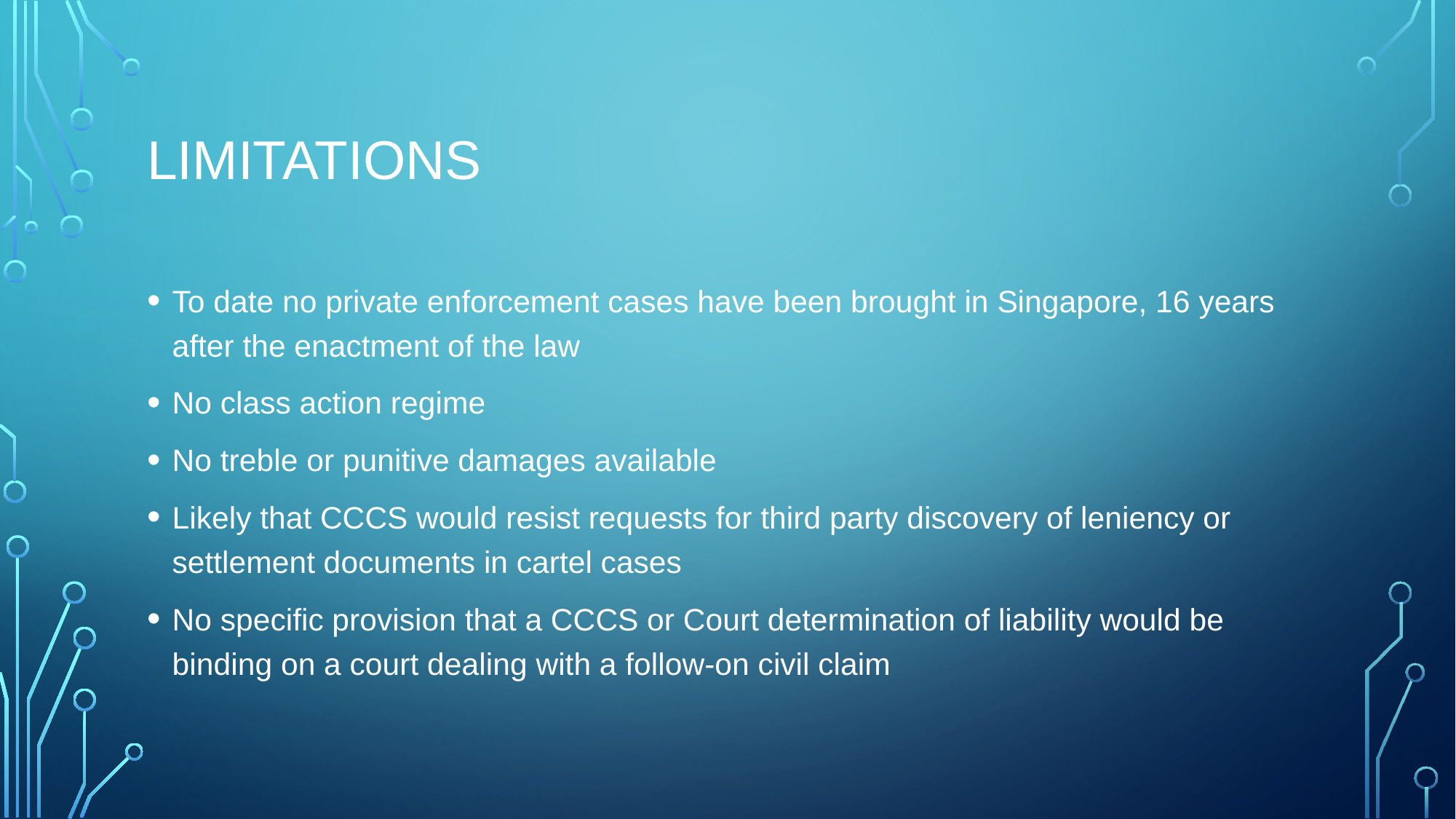

# Limitations
To date no private enforcement cases have been brought in Singapore, 16 years after the enactment of the law
No class action regime
No treble or punitive damages available
Likely that CCCS would resist requests for third party discovery of leniency or settlement documents in cartel cases
No specific provision that a CCCS or Court determination of liability would be binding on a court dealing with a follow-on civil claim